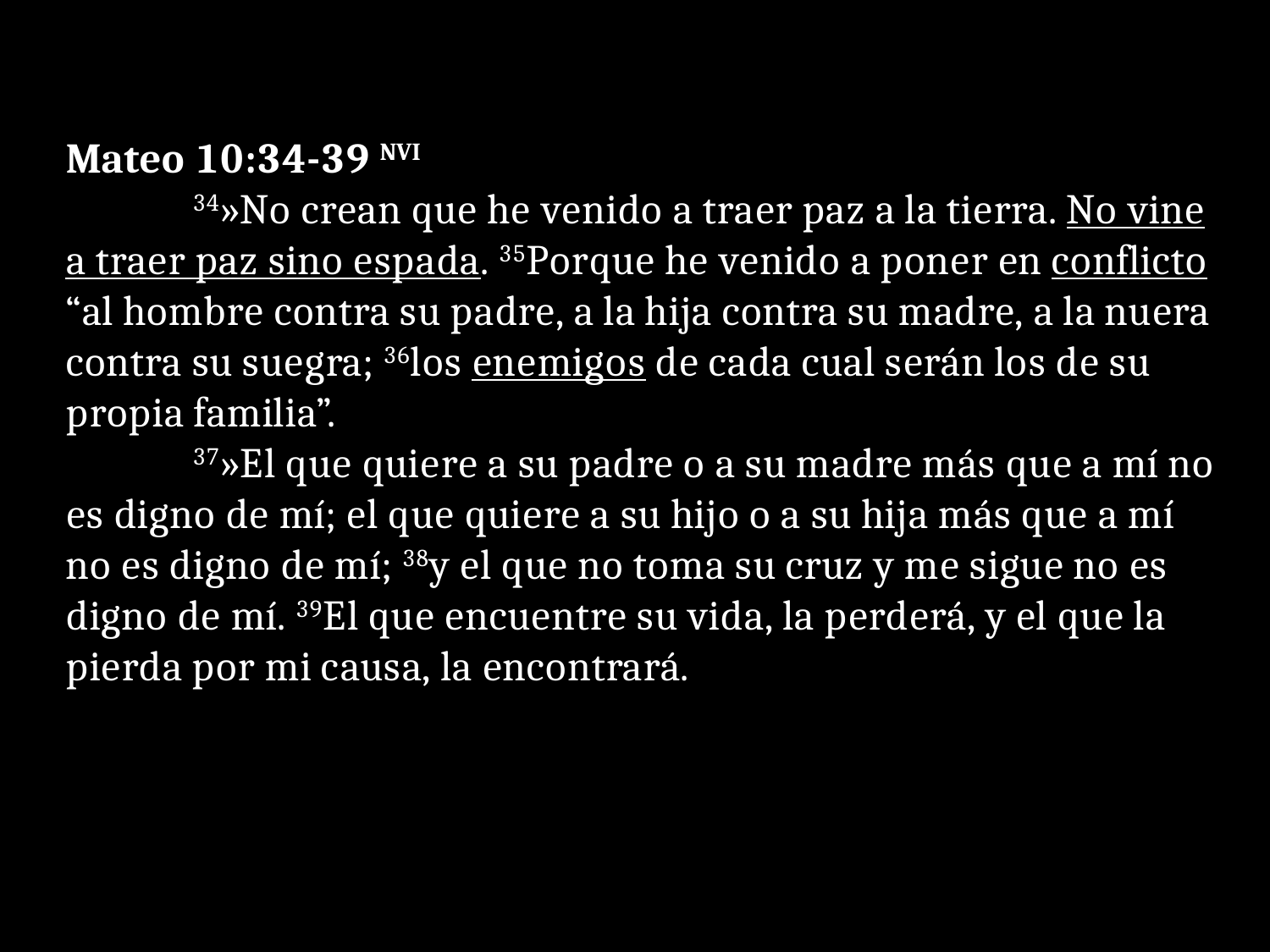

Mateo 10:34-39 NVI
	34»No crean que he venido a traer paz a la tierra. No vine a traer paz sino espada. 35Porque he venido a poner en conflicto “al hombre contra su padre, a la hija contra su madre, a la nuera contra su suegra; 36los enemigos de cada cual serán los de su propia familia”.
	37»El que quiere a su padre o a su madre más que a mí no es digno de mí; el que quiere a su hijo o a su hija más que a mí no es digno de mí; 38y el que no toma su cruz y me sigue no es digno de mí. 39El que encuentre su vida, la perderá, y el que la pierda por mi causa, la encontrará.